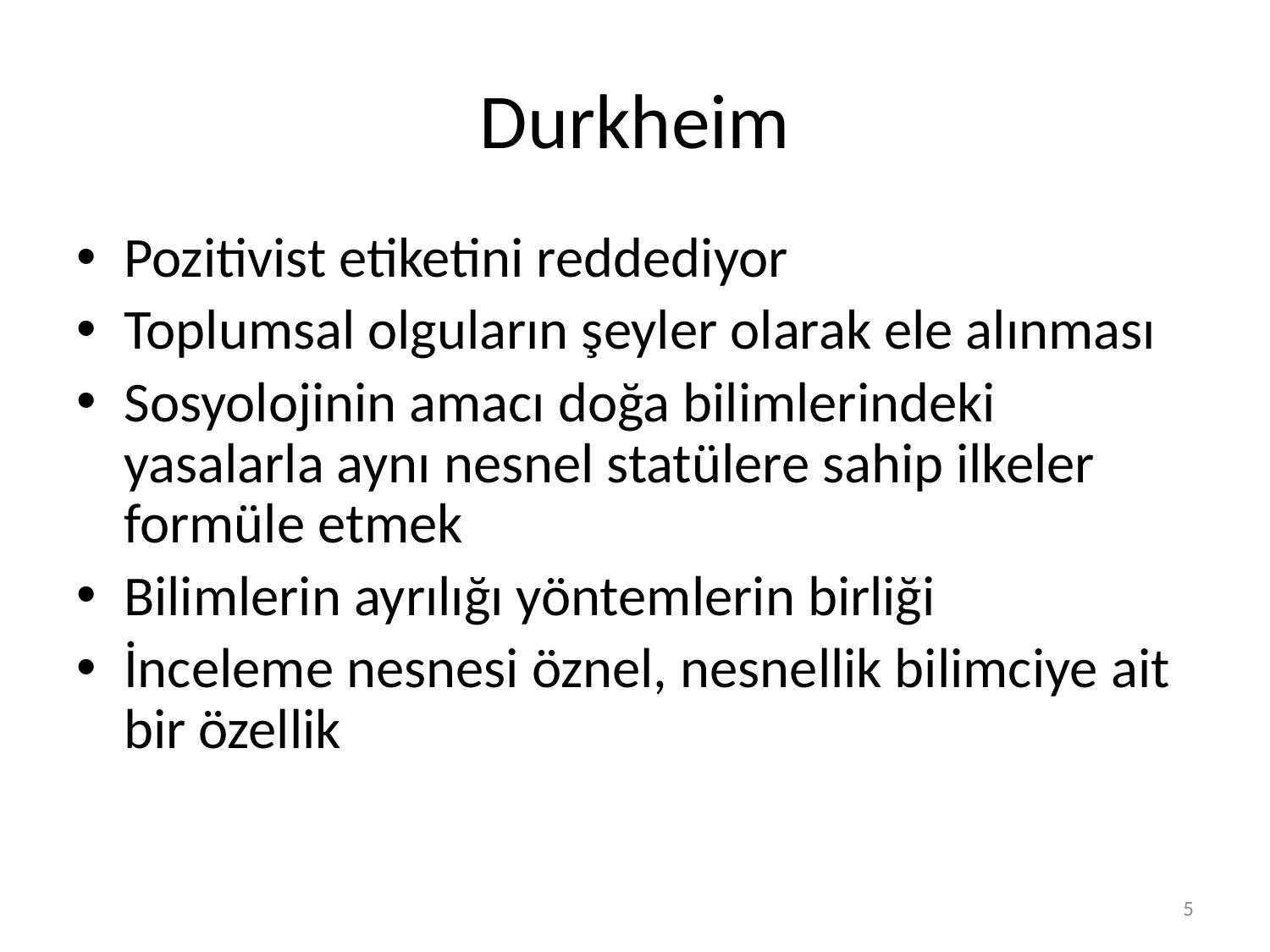

# Durkheim
Pozitivist etiketini reddediyor
Toplumsal olguların şeyler olarak ele alınması
Sosyolojinin amacı doğa bilimlerindeki yasalarla aynı nesnel statülere sahip ilkeler formüle etmek
Bilimlerin ayrılığı yöntemlerin birliği
İnceleme nesnesi öznel, nesnellik bilimciye ait bir özellik
5